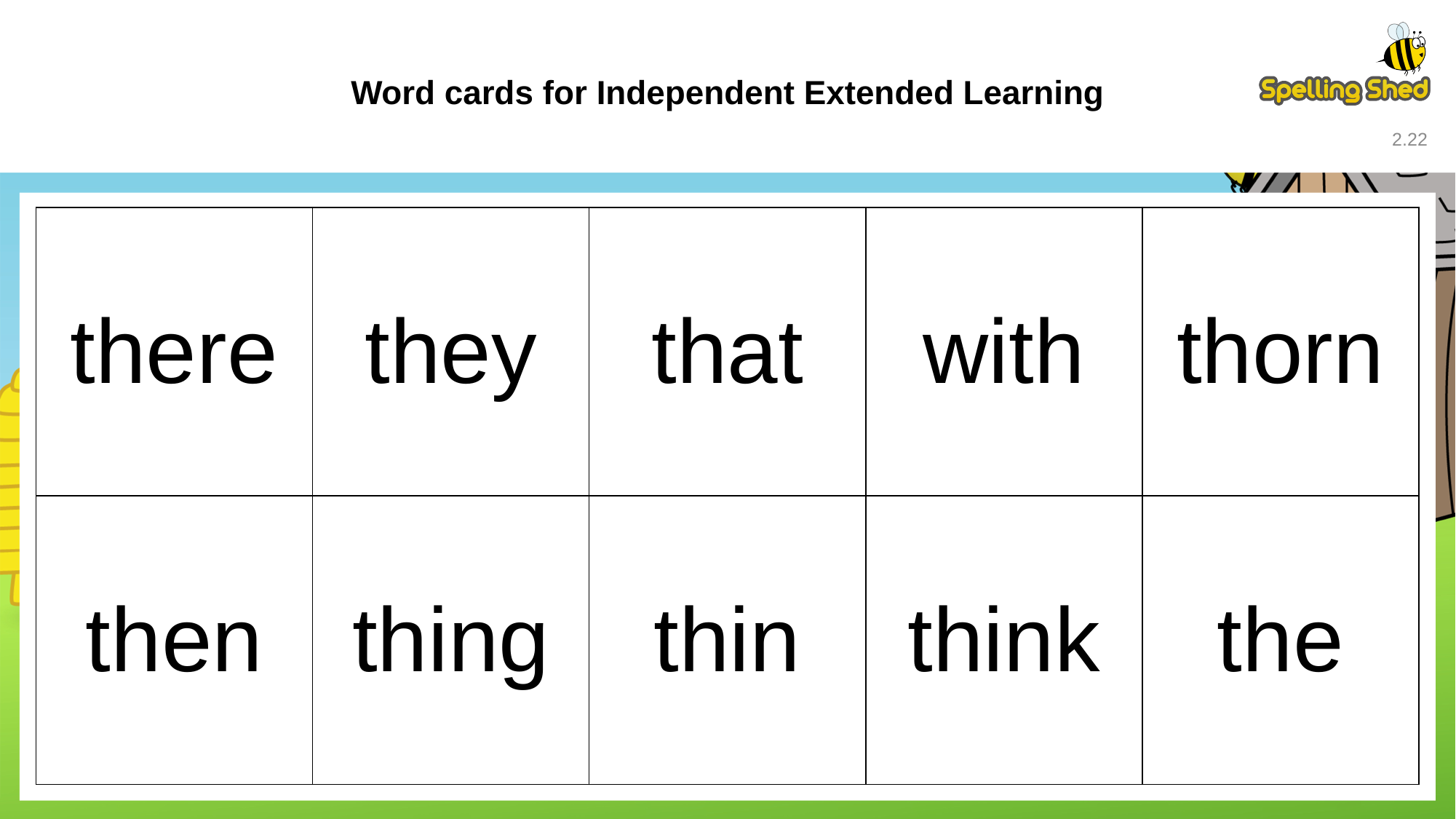

Word cards for Independent Extended Learning
2.22
| there | they | that | with | thorn |
| --- | --- | --- | --- | --- |
| then | thing | thin | think | the |